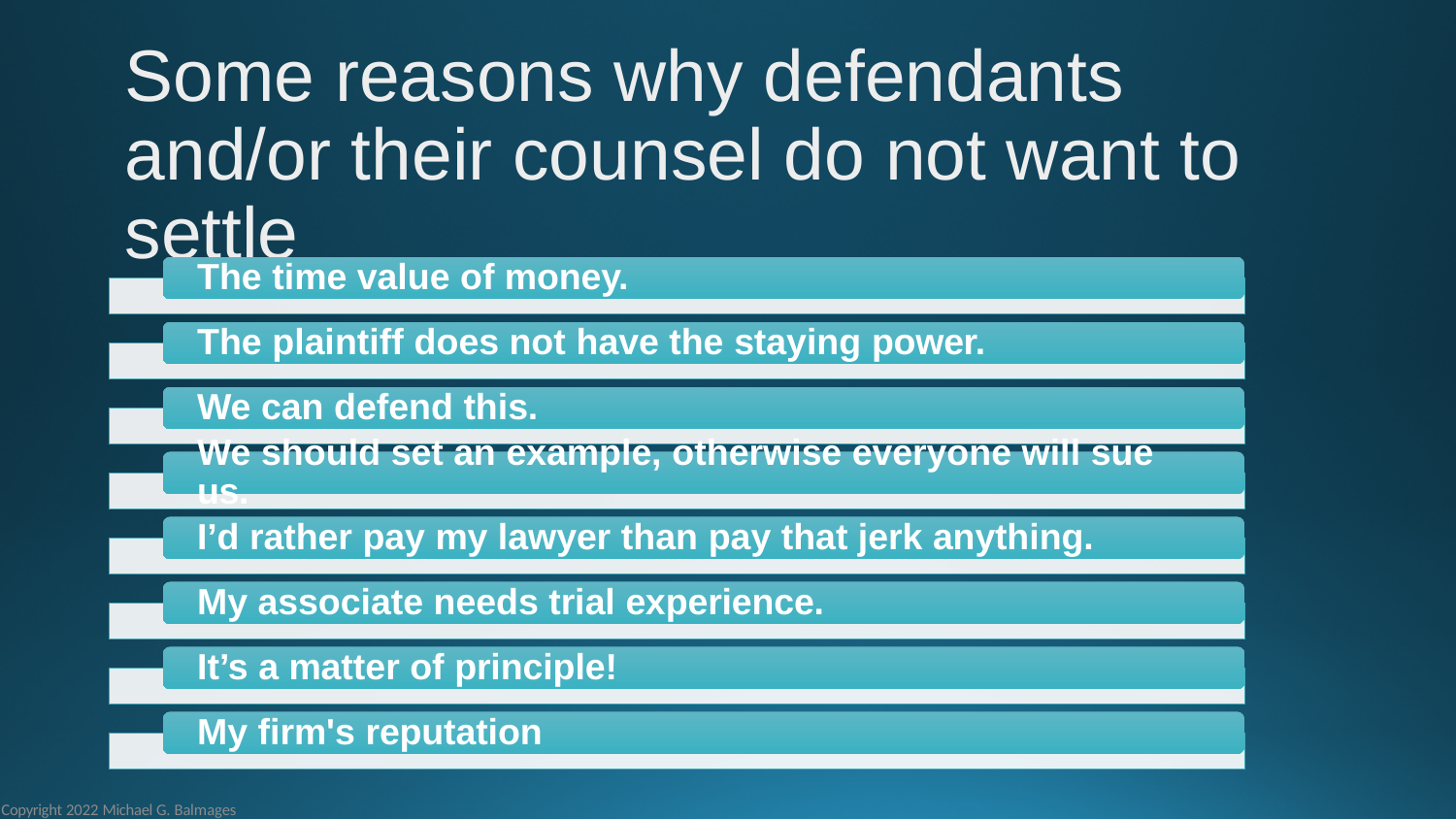

Some reasons why defendants and/or their counsel do not want to settle
The time value of money.
The plaintiff does not have the staying power.
We can defend this.
We should set an example, otherwise everyone will sue us.
I’d rather pay my lawyer than pay that jerk anything.
My associate needs trial experience.
It’s a matter of principle!
My firm's reputation
Copyright 2022 Michael G. Balmages
Copyright 2022 Michael G. Balmages
2/21/22